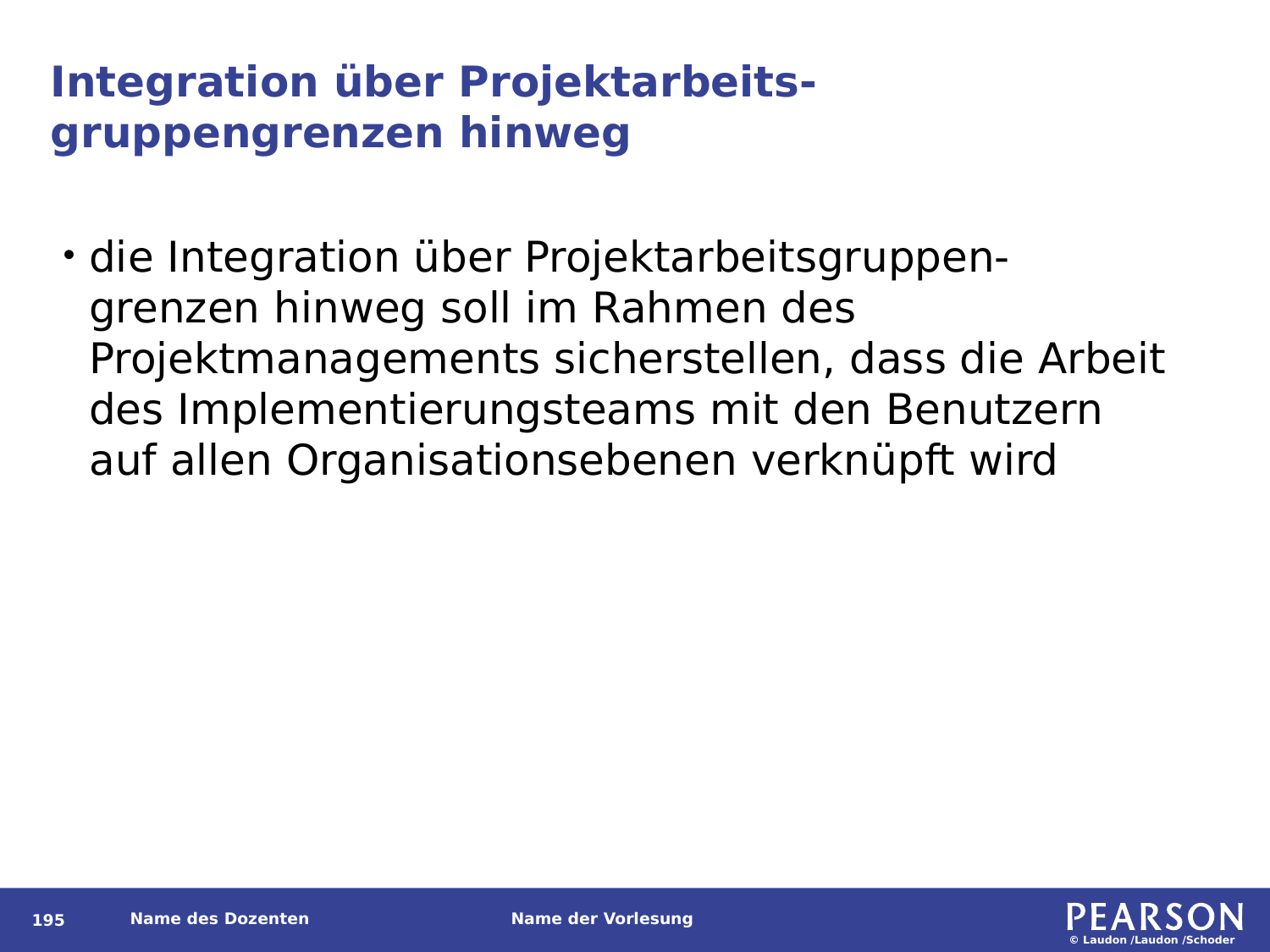

# Integration über Projektarbeits-gruppengrenzen hinweg

die Integration über Projektarbeitsgruppen-grenzen hinweg soll im Rahmen des Projektmanagements sicherstellen, dass die Arbeit des Implementierungsteams mit den Benutzern auf allen Organisationsebenen verknüpft wird
195